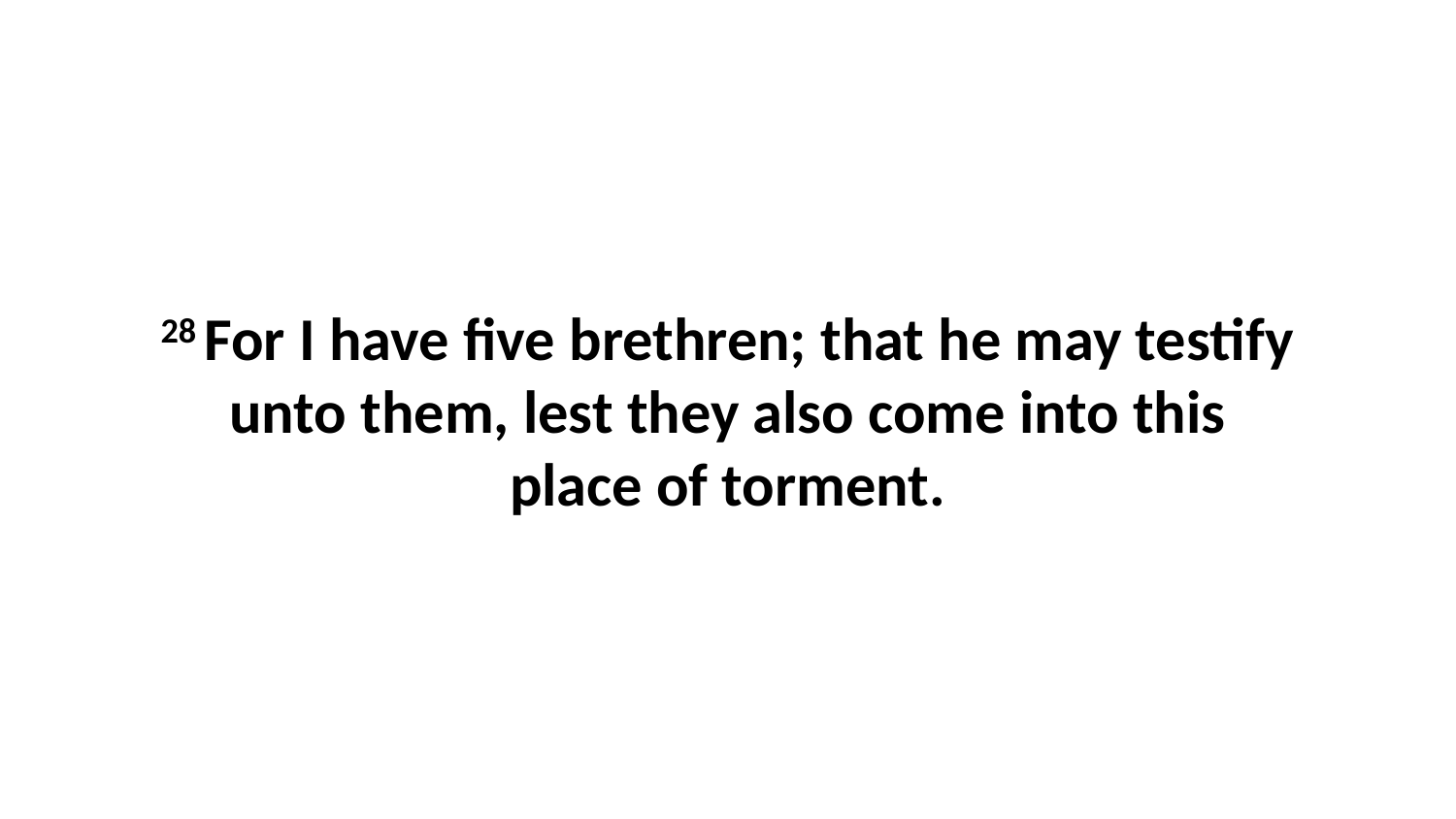

28 For I have five brethren; that he may testify unto them, lest they also come into this place of torment.